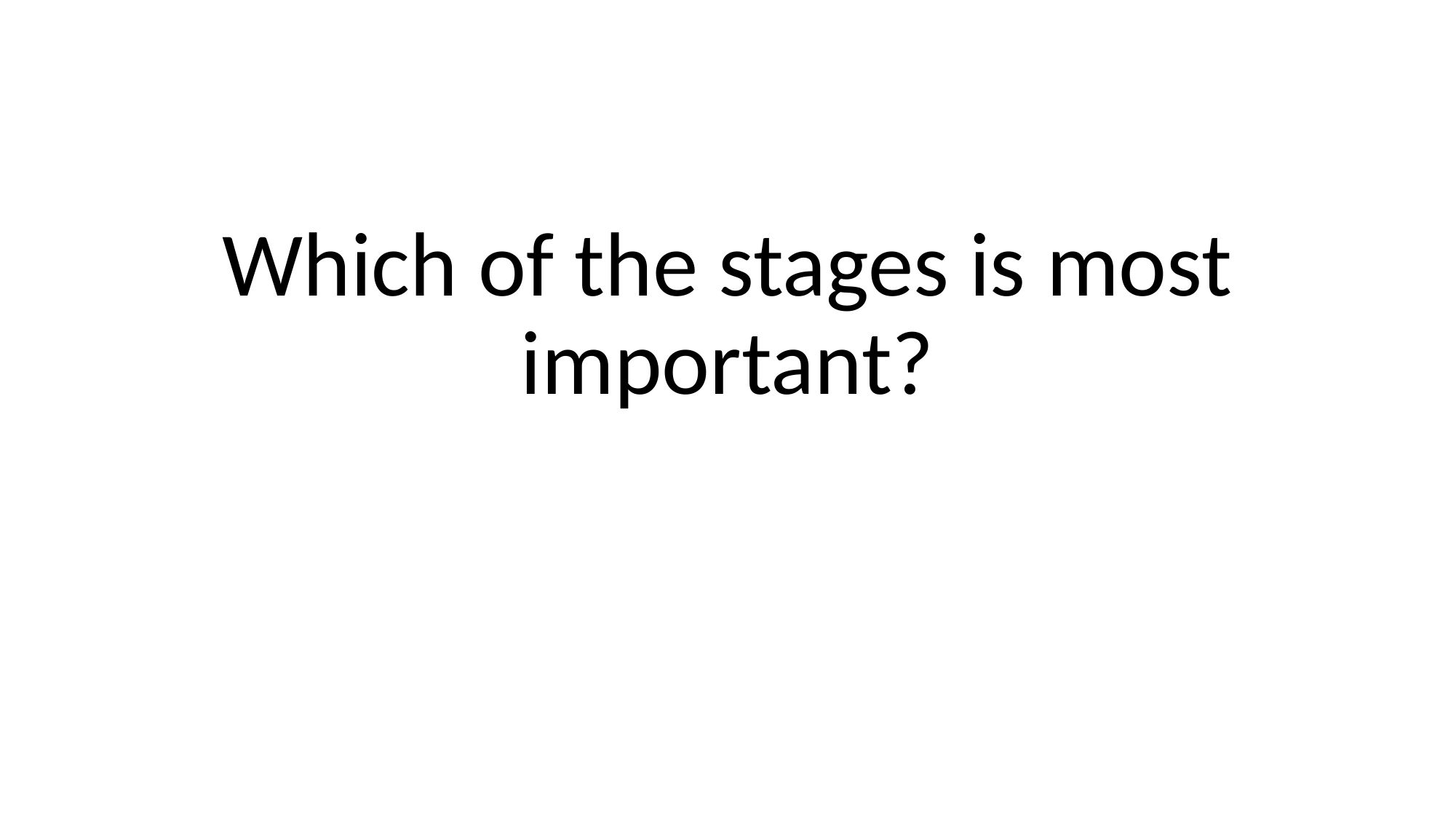

# Which of the stages is most important?